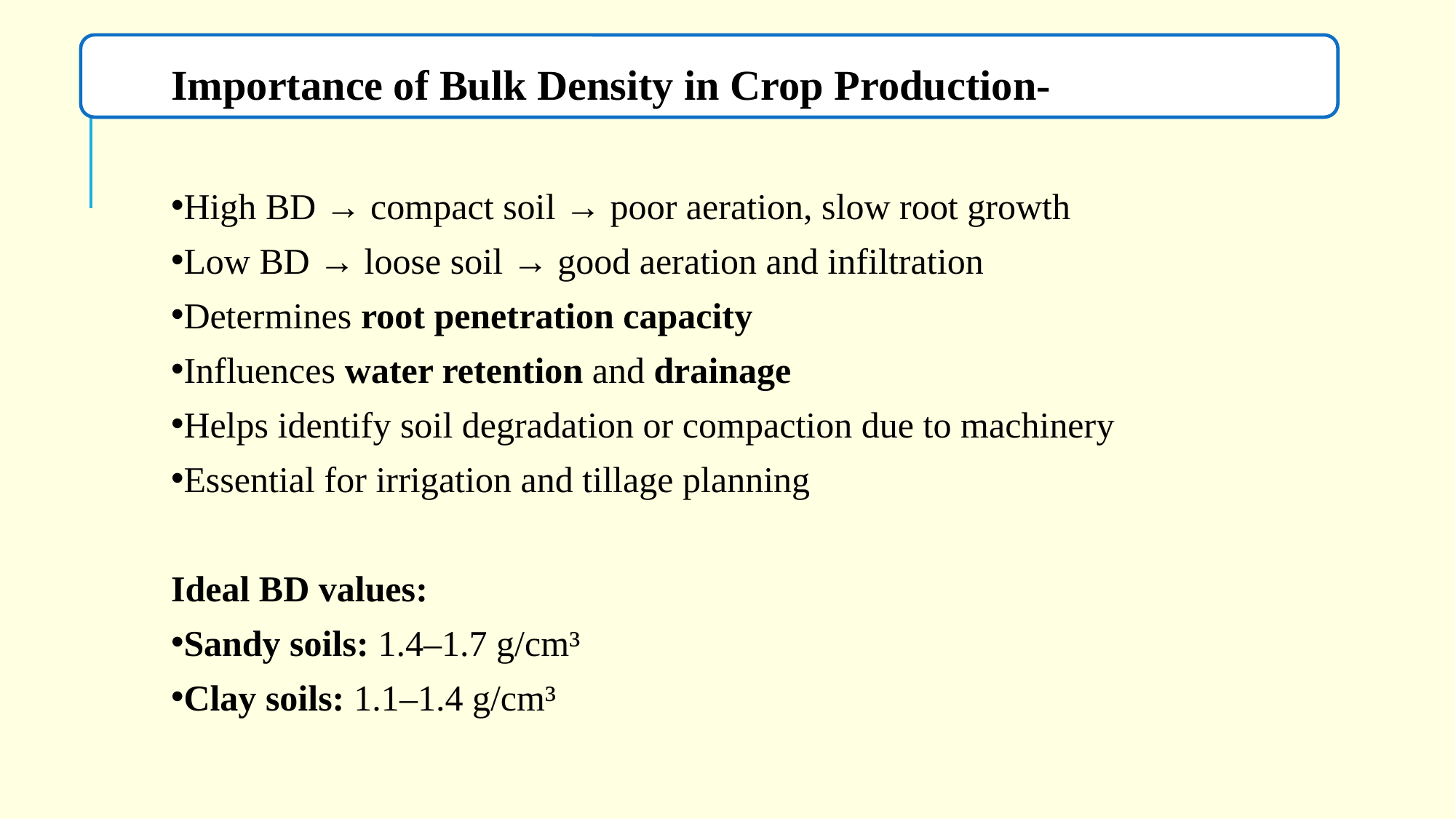

Importance of Bulk Density in Crop Production-

High BD → compact soil → poor aeration, slow root growth
Low BD → loose soil → good aeration and infiltration
Determines root penetration capacity
Influences water retention and drainage
Helps identify soil degradation or compaction due to machinery
Essential for irrigation and tillage planning

Ideal BD values:
Sandy soils: 1.4–1.7 g/cm³
Clay soils: 1.1–1.4 g/cm³